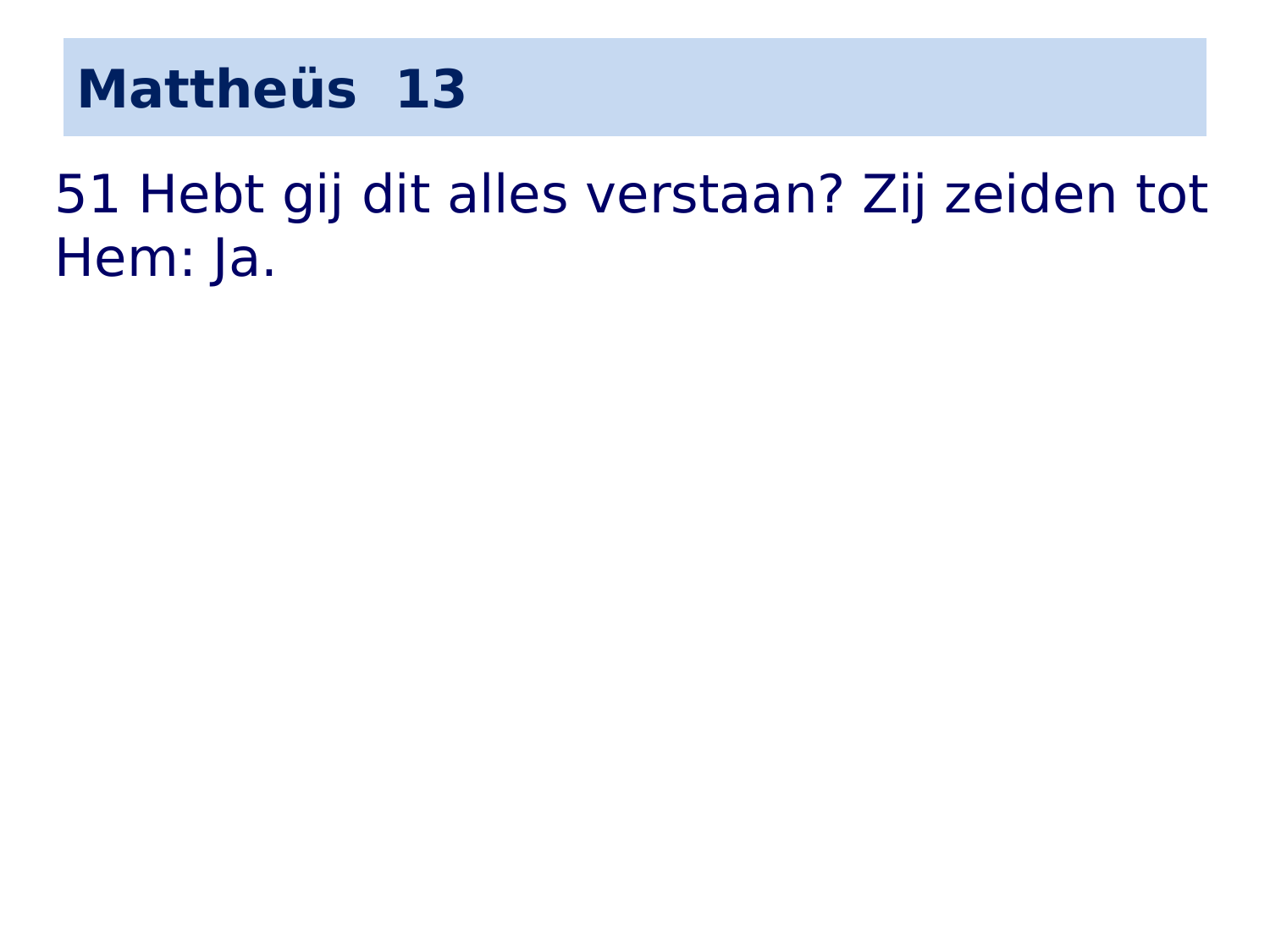

# Mattheüs  13
51 Hebt gij dit alles verstaan? Zij zeiden tot Hem: Ja.